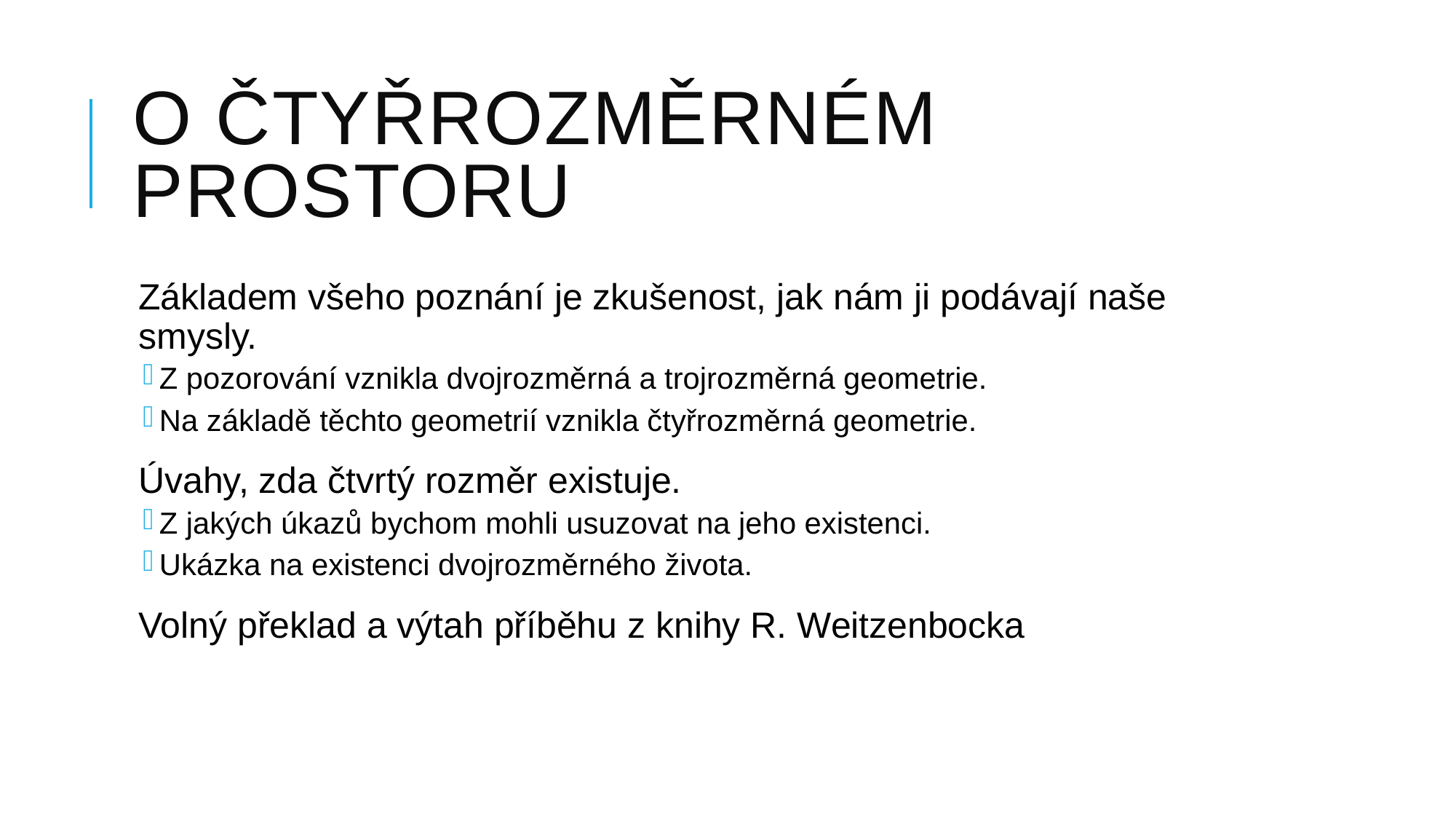

# O čtyřrozměrném prostoru
Základem všeho poznání je zkušenost, jak nám ji podávají naše smysly.
Z pozorování vznikla dvojrozměrná a trojrozměrná geometrie.
Na základě těchto geometrií vznikla čtyřrozměrná geometrie.
Úvahy, zda čtvrtý rozměr existuje.
Z jakých úkazů bychom mohli usuzovat na jeho existenci.
Ukázka na existenci dvojrozměrného života.
Volný překlad a výtah příběhu z knihy R. Weitzenbocka